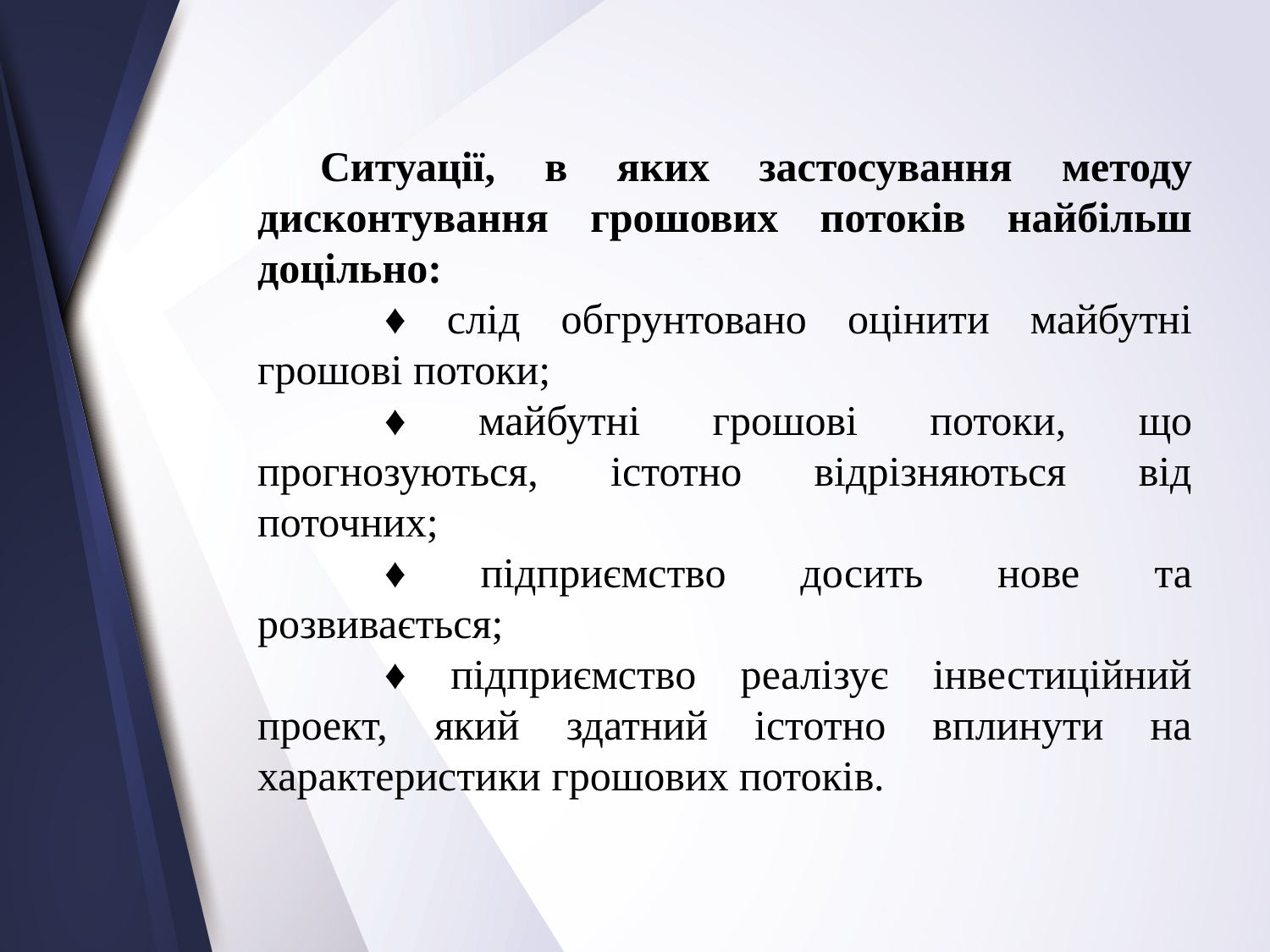

Ситуації, в яких застосування методу дисконтування грошових потоків найбільш доцільно:
	♦ слід обгрунтовано оцінити майбутні грошові потоки;
	♦ майбутні грошові потоки, що прогнозуються, істотно відрізняються від поточних;
	♦ підприємство досить нове та розвивається;
	♦ підприємство реалізує інвестиційний проект, який здатний істотно вплинути на характеристики грошових потоків.